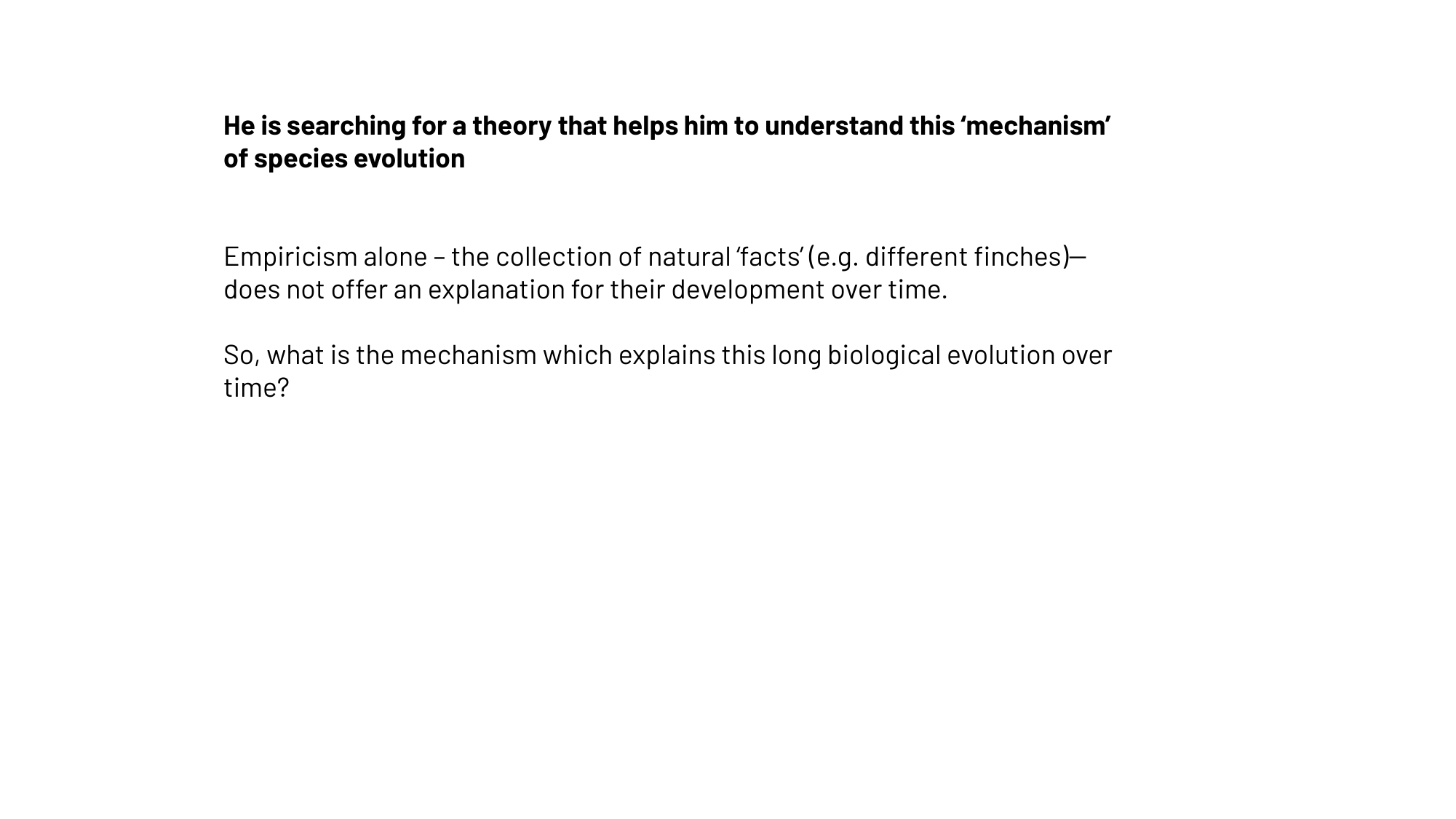

He is searching for a theory that helps him to understand this ‘mechanism’ of species evolution

Empiricism alone – the collection of natural ‘facts’ (e.g. different finches)-- does not offer an explanation for their development over time.

So, what is the mechanism which explains this long biological evolution over time?